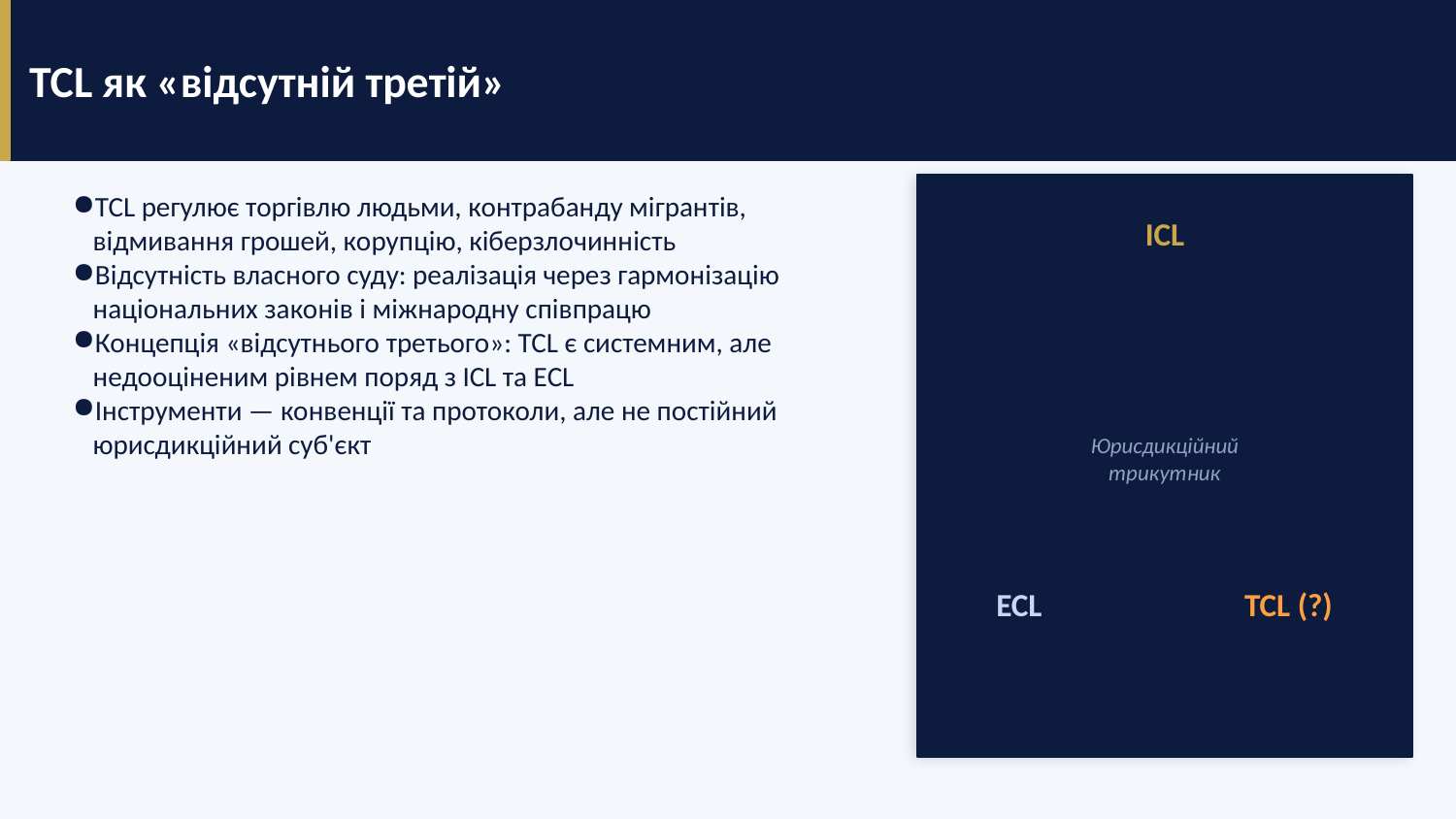

TCL як «відсутній третій»

TCL регулює торгівлю людьми, контрабанду мігрантів, відмивання грошей, корупцію, кіберзлочинність
Відсутність власного суду: реалізація через гармонізацію національних законів і міжнародну співпрацю
Концепція «відсутнього третього»: TCL є системним, але недооціненим рівнем поряд з ICL та ECL
Інструменти — конвенції та протоколи, але не постійний юрисдикційний суб'єкт
ICL
Юрисдикційний
трикутник
ECL
TCL (?)